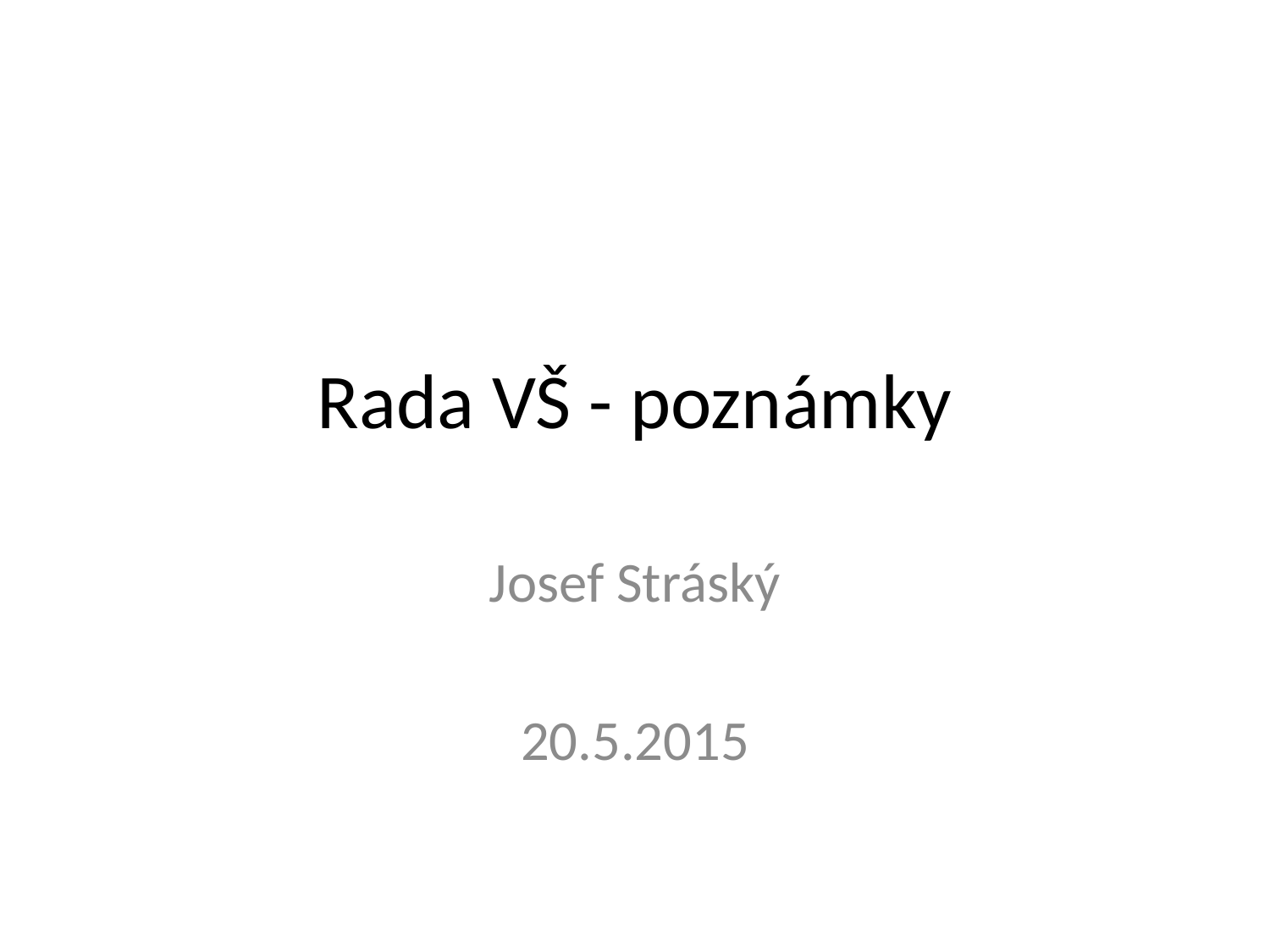

# Rada VŠ - poznámky
Josef Stráský

20.5.2015